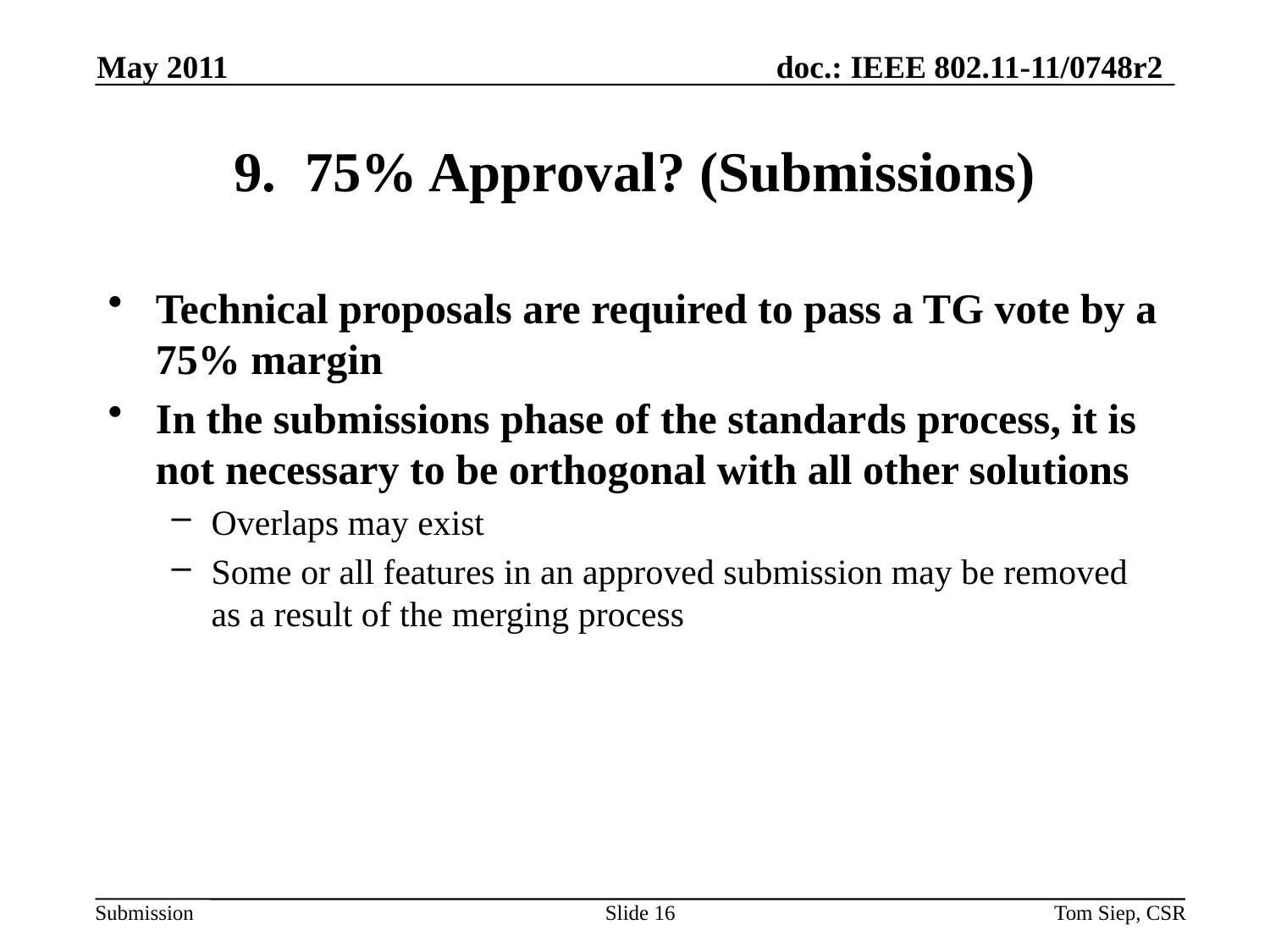

May 2011
# 9.  75% Approval? (Submissions)
Technical proposals are required to pass a TG vote by a 75% margin
In the submissions phase of the standards process, it is not necessary to be orthogonal with all other solutions
Overlaps may exist
Some or all features in an approved submission may be removed as a result of the merging process
Slide 16
Tom Siep, CSR